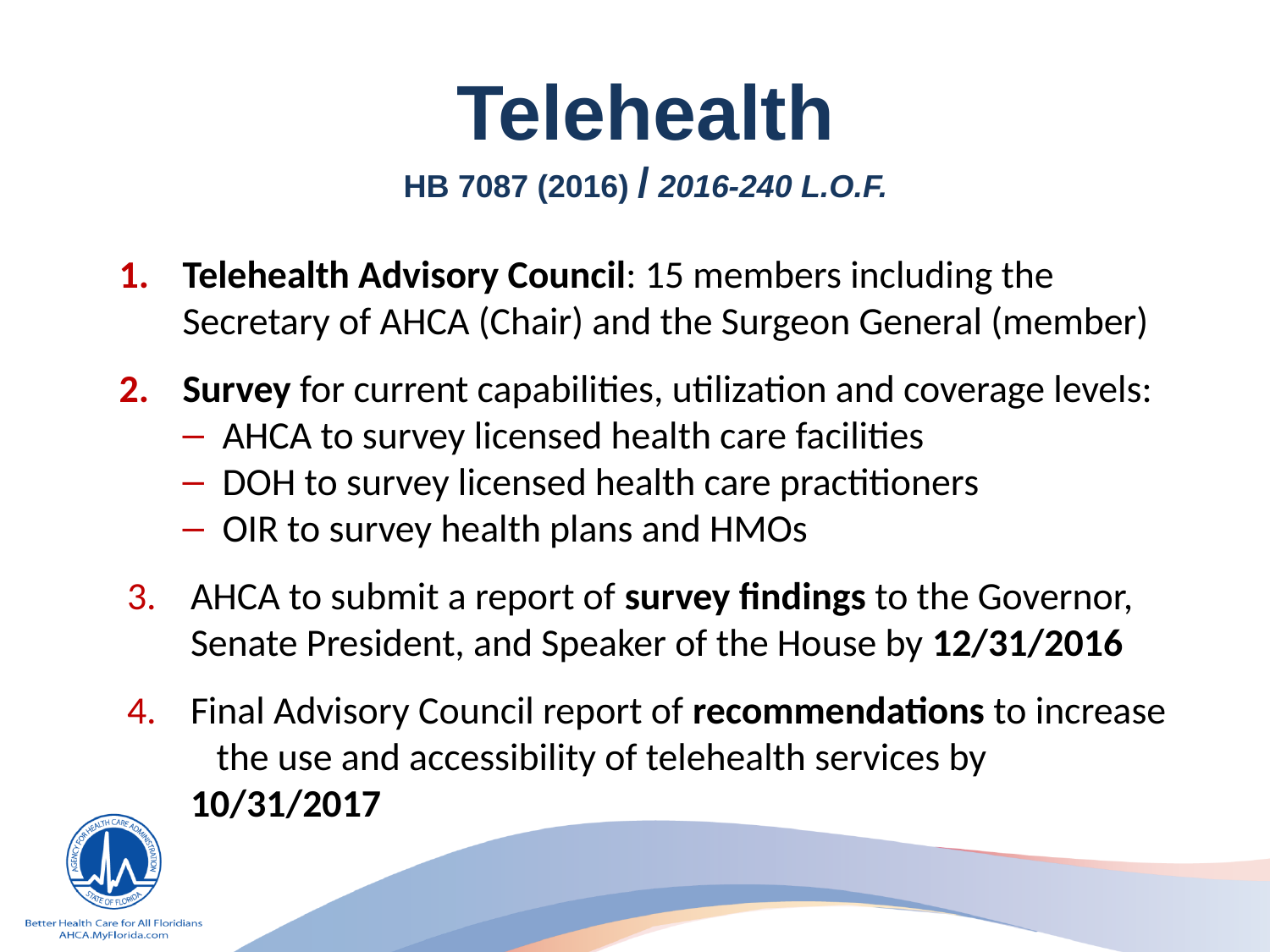

# Telehealth HB 7087 (2016) / 2016-240 L.O.F.
Telehealth Advisory Council: 15 members including the Secretary of AHCA (Chair) and the Surgeon General (member)
Survey for current capabilities, utilization and coverage levels:
AHCA to survey licensed health care facilities
DOH to survey licensed health care practitioners
OIR to survey health plans and HMOs
AHCA to submit a report of survey findings to the Governor, Senate President, and Speaker of the House by 12/31/2016
Final Advisory Council report of recommendations to increase    the use and accessibility of telehealth services by 10/31/2017